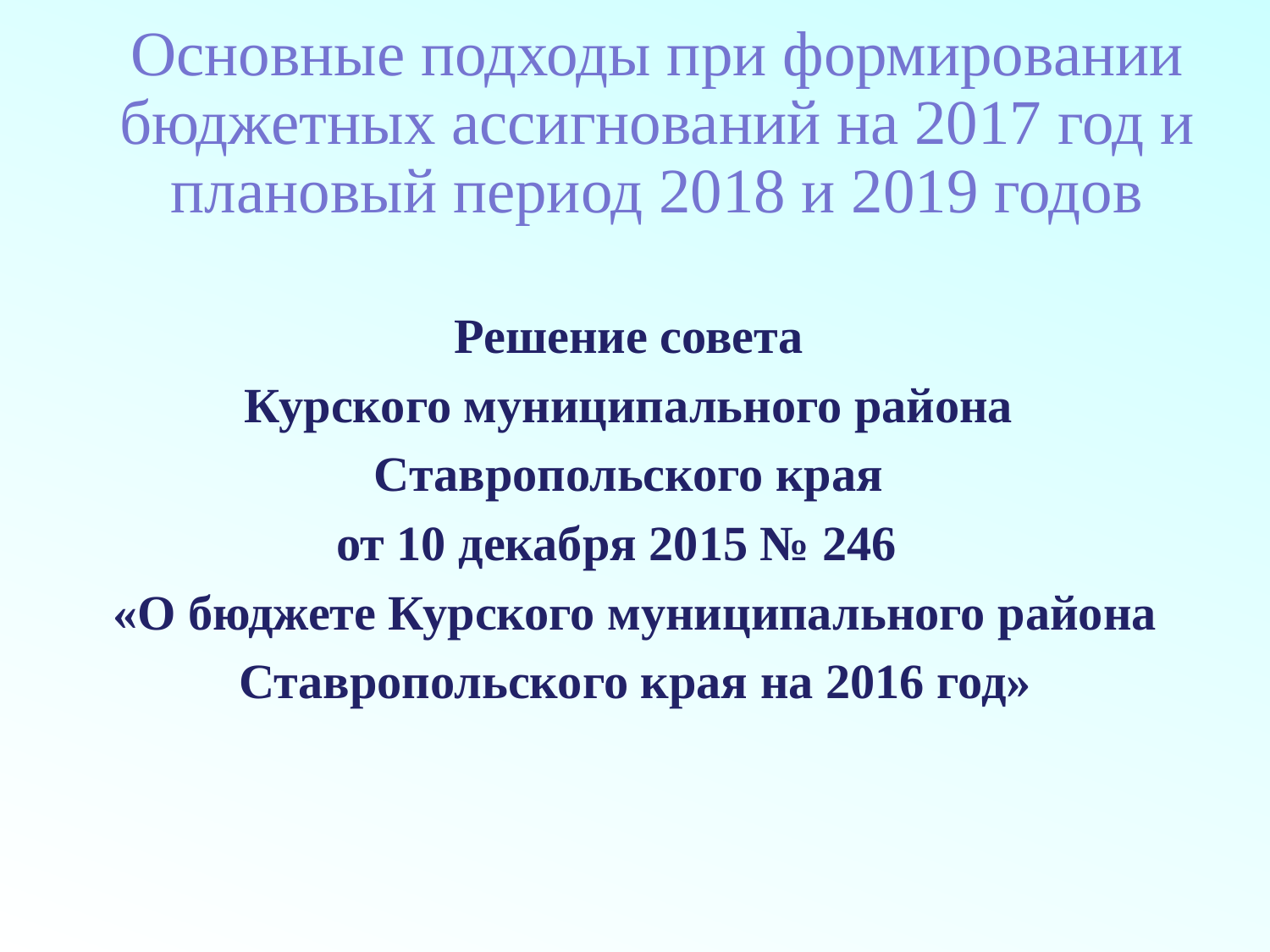

# Основные подходы при формировании бюджетных ассигнований на 2017 год и плановый период 2018 и 2019 годов
Решение совета
Курского муниципального района
Ставропольского края
от 10 декабря 2015 № 246
«О бюджете Курского муниципального района
Ставропольского края на 2016 год»